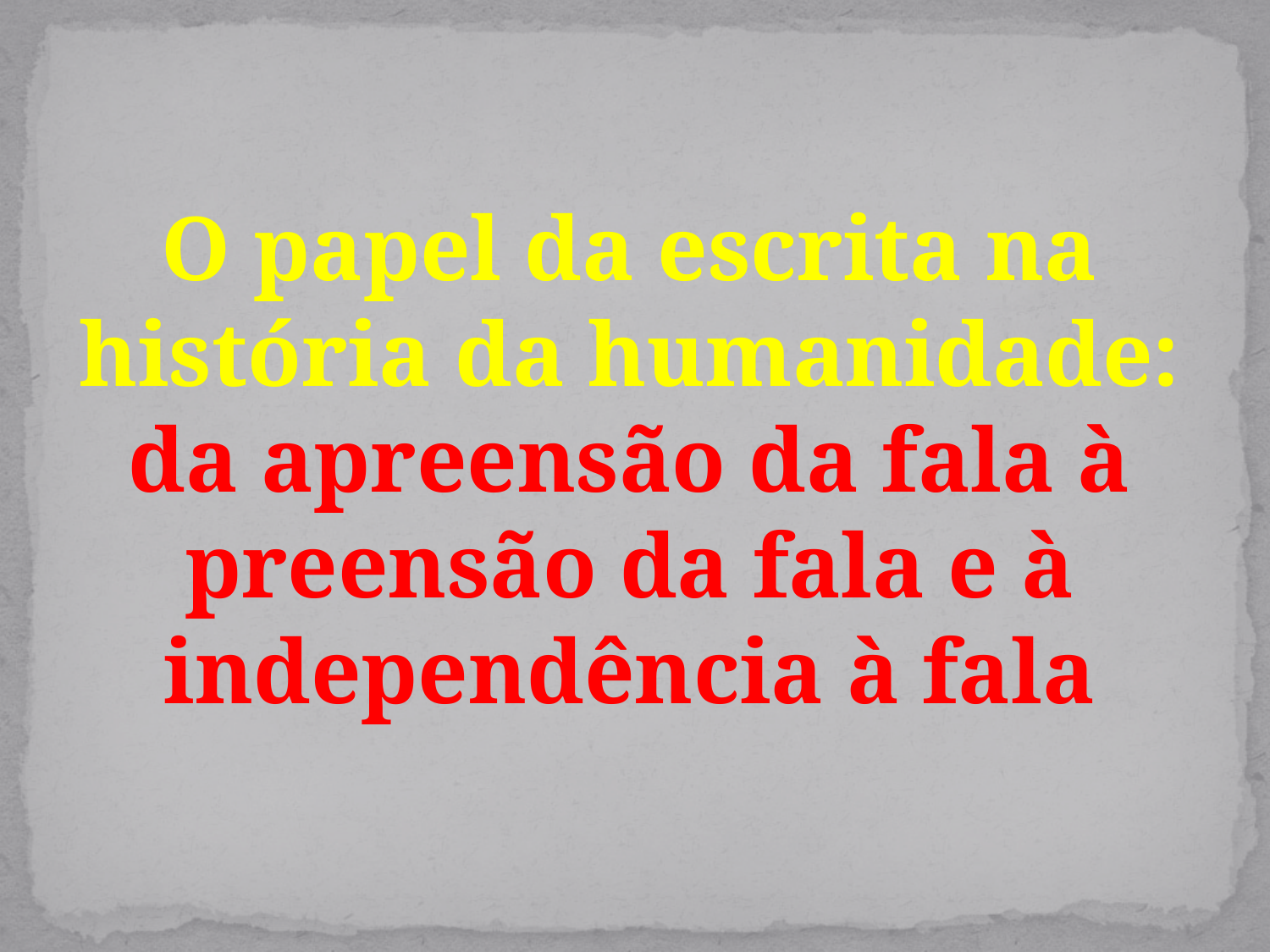

O papel da escrita na história da humanidade:
da apreensão da fala à preensão da fala e à independência à fala